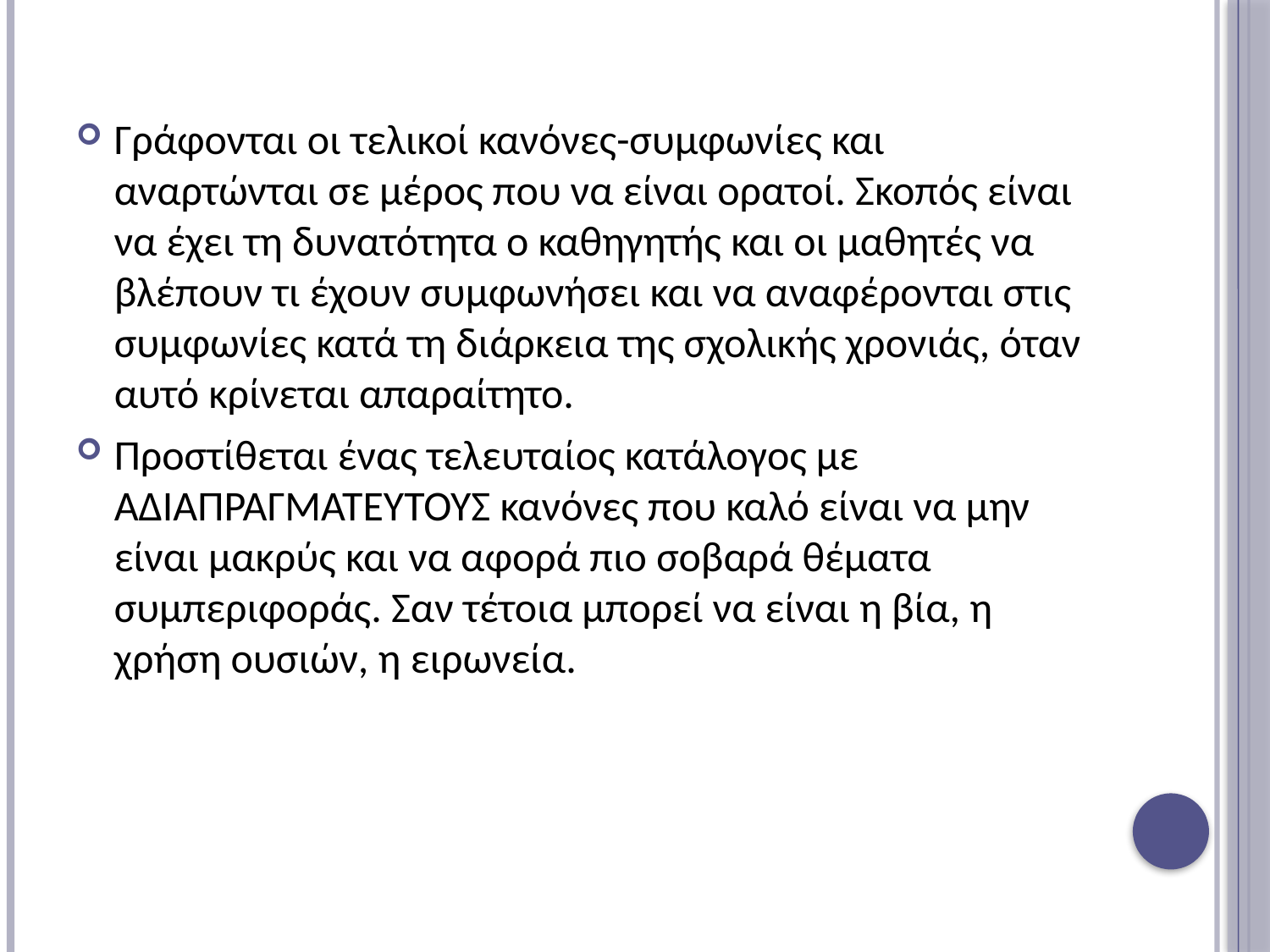

Γράφονται οι τελικοί κανόνες-συμφωνίες και αναρτώνται σε μέρος που να είναι ορατοί. Σκοπός είναι να έχει τη δυνατότητα ο καθηγητής και οι μαθητές να βλέπουν τι έχουν συμφωνήσει και να αναφέρονται στις συμφωνίες κατά τη διάρκεια της σχολικής χρονιάς, όταν αυτό κρίνεται απαραίτητο.
Προστίθεται ένας τελευταίος κατάλογος με ΑΔΙΑΠΡΑΓΜΑΤΕΥΤΟΥΣ κανόνες που καλό είναι να μην είναι μακρύς και να αφορά πιο σοβαρά θέματα συμπεριφοράς. Σαν τέτοια μπορεί να είναι η βία, η χρήση ουσιών, η ειρωνεία.